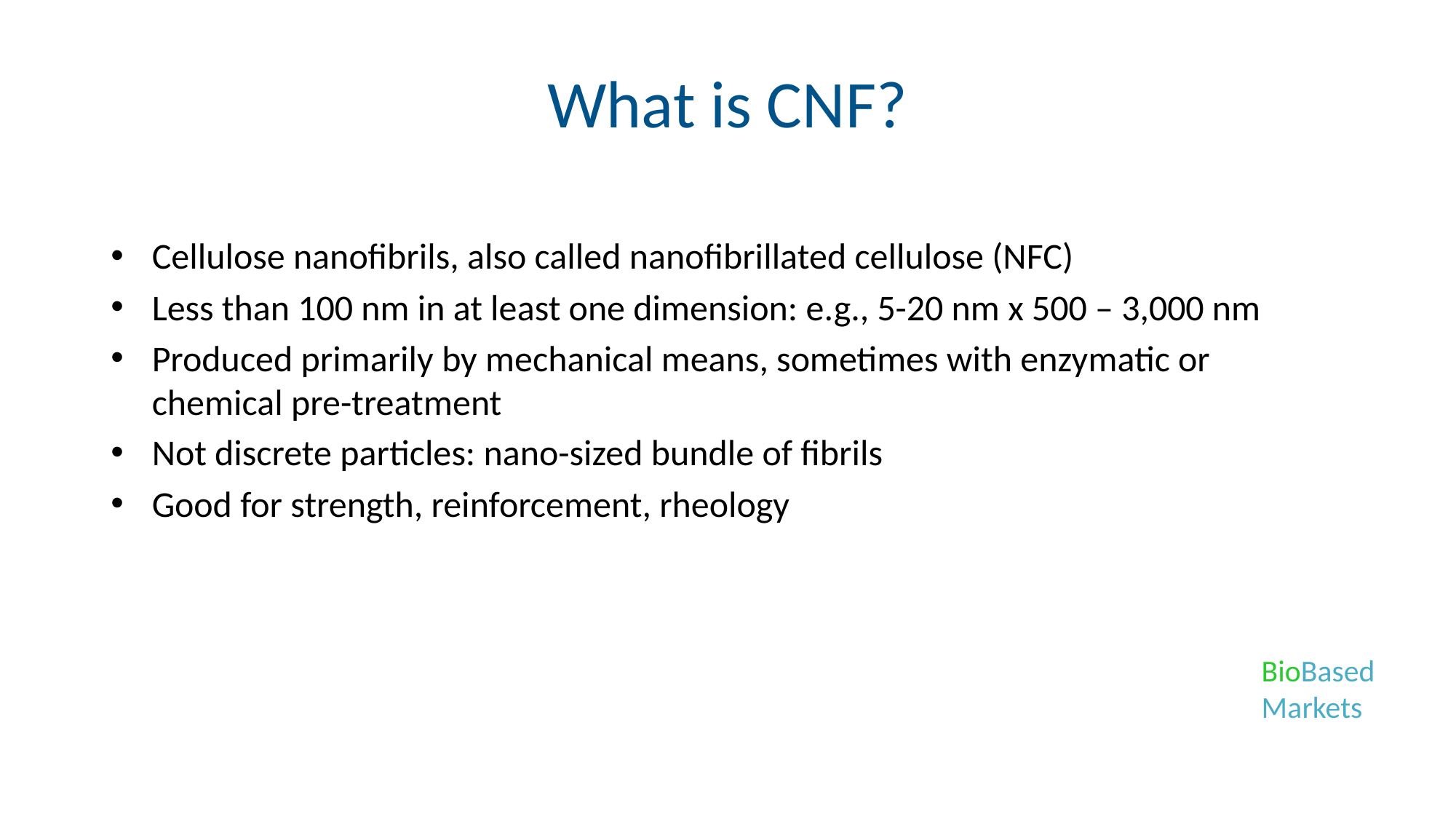

# What is CNF?
Cellulose nanofibrils, also called nanofibrillated cellulose (NFC)
Less than 100 nm in at least one dimension: e.g., 5-20 nm x 500 – 3,000 nm
Produced primarily by mechanical means, sometimes with enzymatic or chemical pre-treatment
Not discrete particles: nano-sized bundle of fibrils
Good for strength, reinforcement, rheology
BioBased
Markets